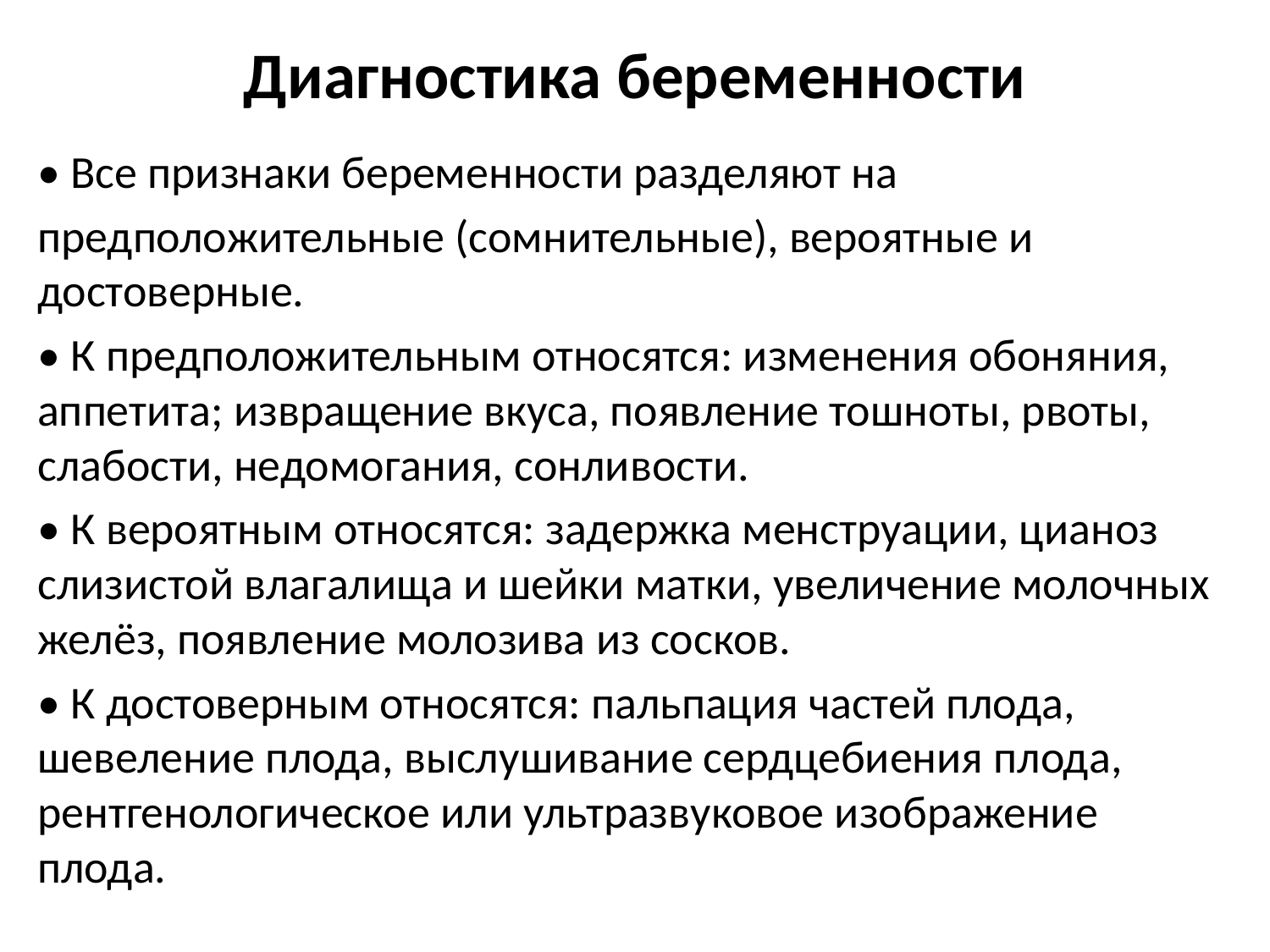

# Диагностика беременности
• Все признаки беременности разделяют на
предположительные (сомнительные), вероятные и достоверные.
• К предположительным относятся: изменения обоняния, аппетита; извращение вкуса, появление тошноты, рвоты, слабости, недомогания, сонливости.
• К вероятным относятся: задержка менструации, цианоз слизистой влагалища и шейки матки, увеличение молочных желёз, появление молозива из сосков.
• К достоверным относятся: пальпация частей плода, шевеление плода, выслушивание сердцебиения плода, рентгенологическое или ультразвуковое изображение плода.